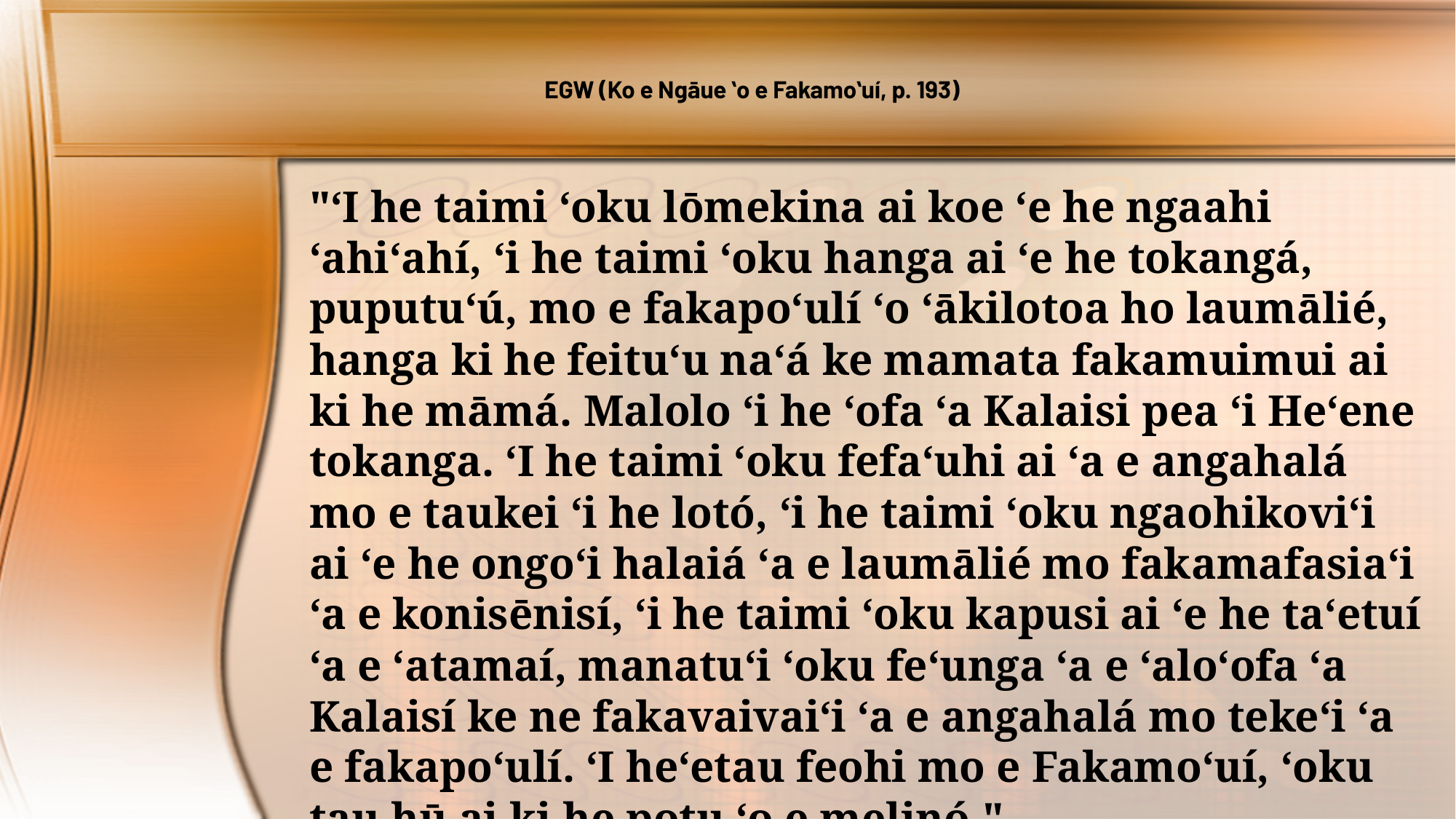

EGW (Ko e Ngāue ʻo e Fakamoʻuí, p. 193)
"ʻI he taimi ʻoku lōmekina ai koe ʻe he ngaahi ʻahiʻahí, ʻi he taimi ʻoku hanga ai ʻe he tokangá, puputuʻú, mo e fakapoʻulí ʻo ʻākilotoa ho laumālié, hanga ki he feituʻu naʻá ke mamata fakamuimui ai ki he māmá. Malolo ʻi he ʻofa ʻa Kalaisi pea ʻi Heʻene tokanga. ʻI he taimi ʻoku fefaʻuhi ai ʻa e angahalá mo e taukei ʻi he lotó, ʻi he taimi ʻoku ngaohikoviʻi ai ʻe he ongoʻi halaiá ʻa e laumālié mo fakamafasiaʻi ʻa e konisēnisí, ʻi he taimi ʻoku kapusi ai ʻe he taʻetuí ʻa e ʻatamaí, manatuʻi ʻoku feʻunga ʻa e ʻaloʻofa ʻa Kalaisí ke ne fakavaivaiʻi ʻa e angahalá mo tekeʻi ʻa e fakapoʻulí. ʻI heʻetau feohi mo e Fakamoʻuí, ʻoku tau hū ai ki he potu ʻo e melinó."